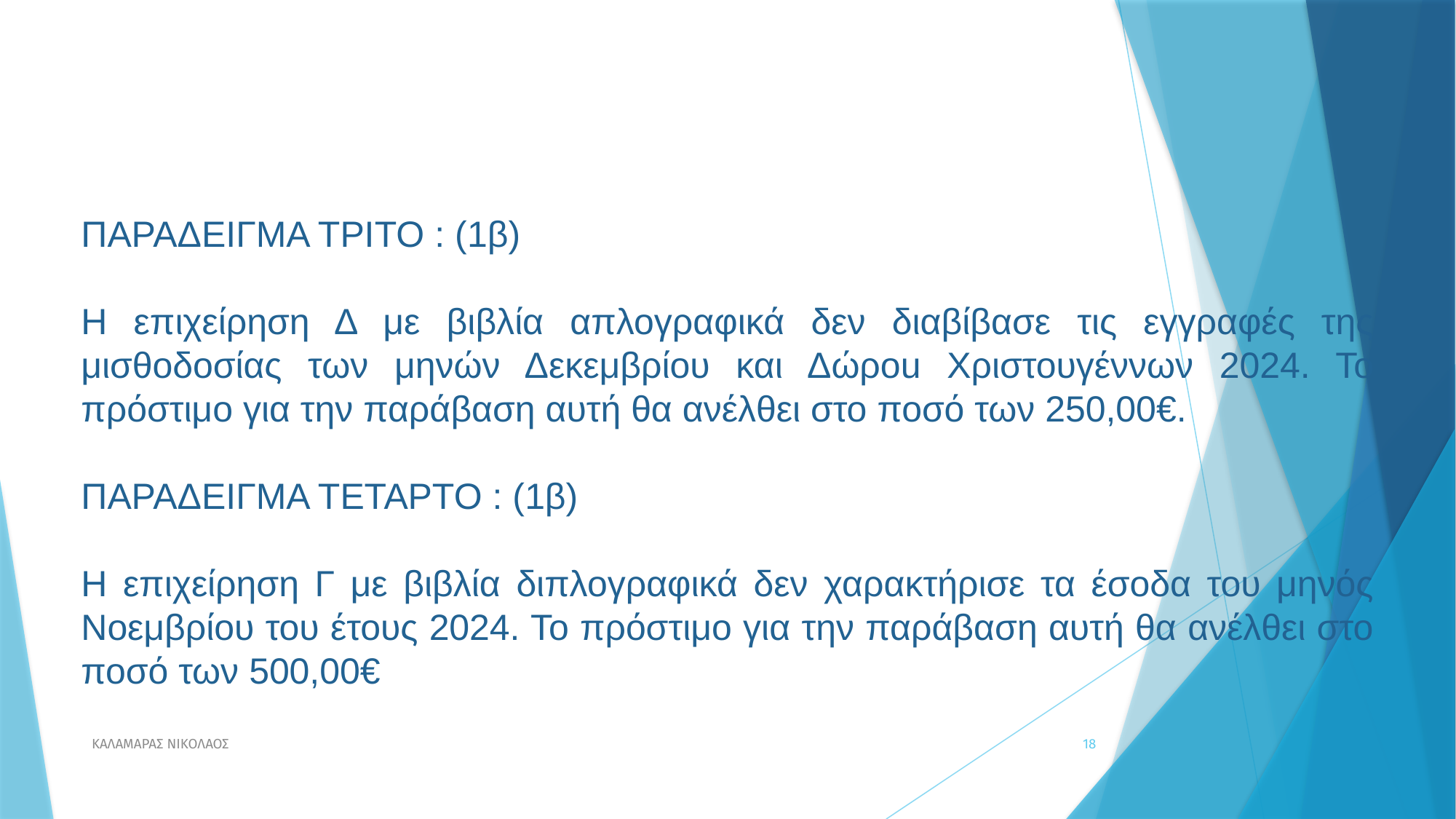

ΠΑΡΑΔΕΙΓΜΑ ΤΡΙΤΟ : (1β)

Η επιχείρηση Δ με βιβλία απλογραφικά δεν διαβίβασε τις εγγραφές της μισθοδοσίας των μηνών Δεκεμβρίου και Δώροu Χριστουγέννων 2024. Το πρόστιμο για την παράβαση αυτή θα ανέλθει στο ποσό των 250,00€.

ΠΑΡΑΔΕΙΓΜΑ ΤΕΤΑΡΤΟ : (1β)

Η επιχείρηση Γ με βιβλία διπλογραφικά δεν χαρακτήρισε τα έσοδα του μηνός Νοεμβρίου του έτους 2024. Το πρόστιμο για την παράβαση αυτή θα ανέλθει στο ποσό των 500,00€
ΚΑΛΑΜΑΡΑΣ ΝΙΚΟΛΑΟΣ
18